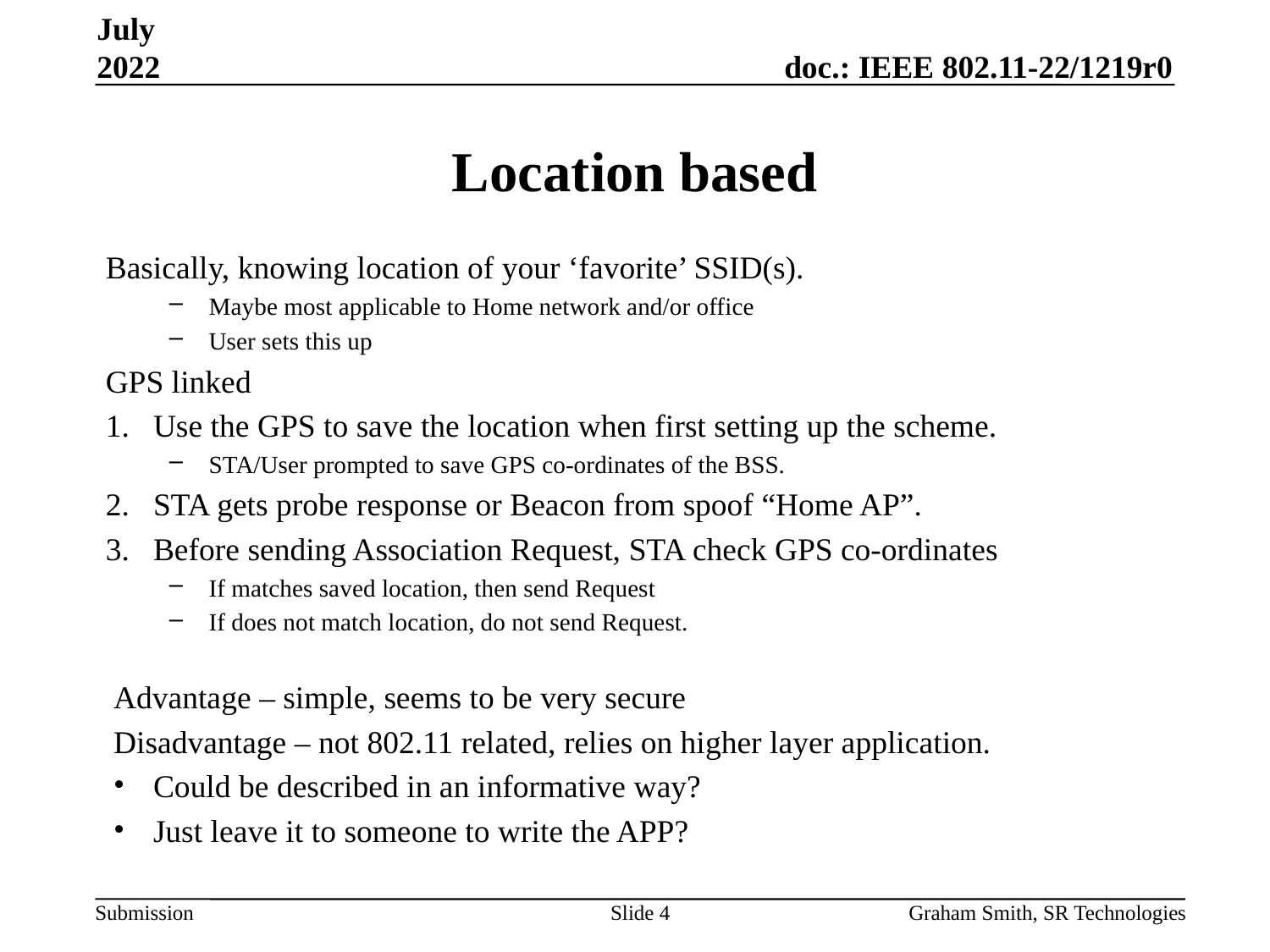

July 2022
# Location based
Basically, knowing location of your ‘favorite’ SSID(s).
Maybe most applicable to Home network and/or office
User sets this up
GPS linked
Use the GPS to save the location when first setting up the scheme.
STA/User prompted to save GPS co-ordinates of the BSS.
STA gets probe response or Beacon from spoof “Home AP”.
Before sending Association Request, STA check GPS co-ordinates
If matches saved location, then send Request
If does not match location, do not send Request.

Advantage – simple, seems to be very secure
Disadvantage – not 802.11 related, relies on higher layer application.
Could be described in an informative way?
Just leave it to someone to write the APP?

If STAs using a “pre-scheme” at home (say), saved the location when being set up, STA checks location and only attempts association if location matches.
STA saves a “SSID list/profile” of networks in vicinity of “home”.  Any new or unexpected SSIDs, e.g., obvious new SSIDs such as “Fleapit Hotel”, indicates ‘not at home’.
Absence of ‘expected’ SSIDs plus presence of unexpected would indicate ‘take care’.

Slide 4
Graham Smith, SR Technologies